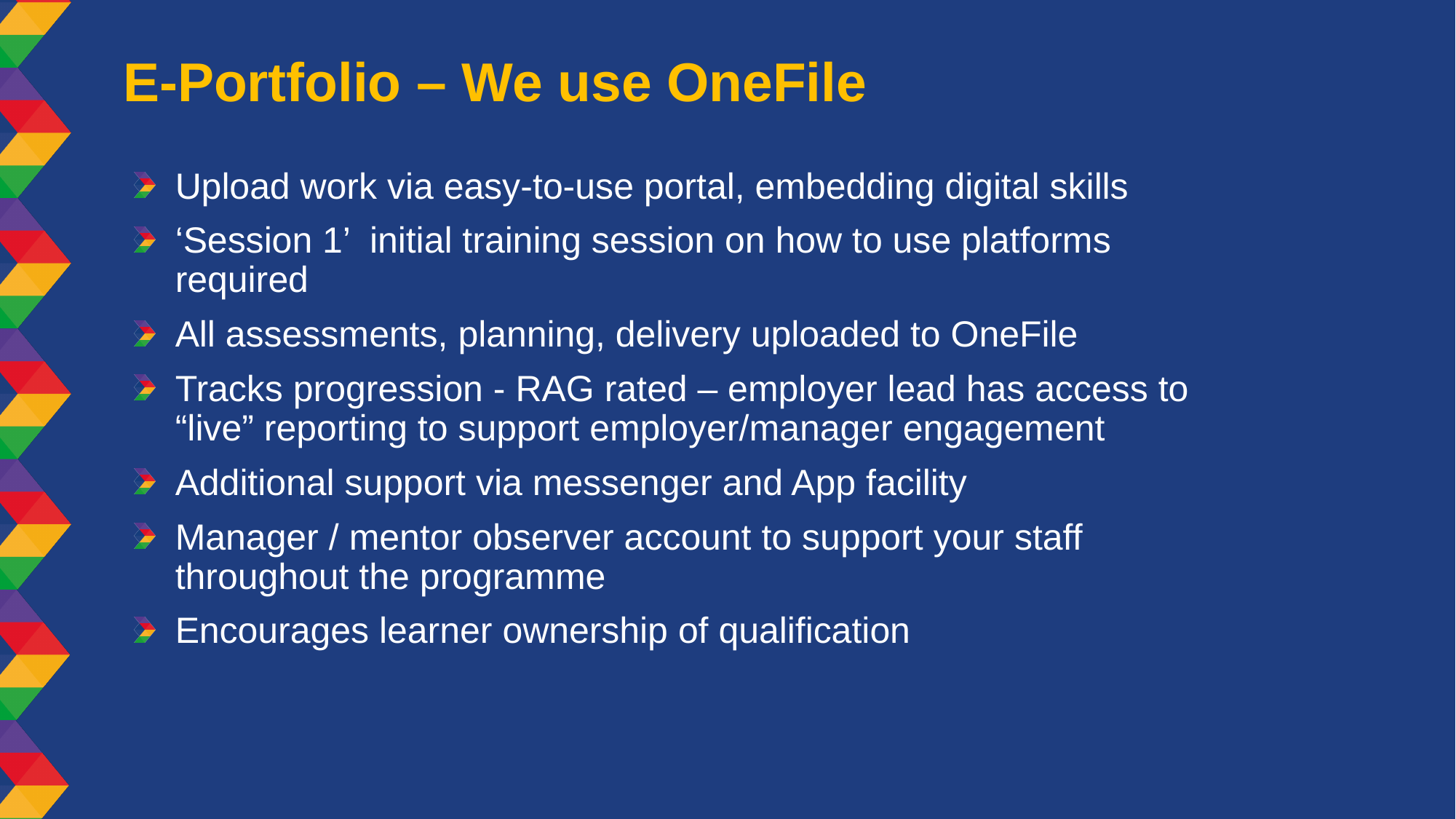

# E-Portfolio – We use OneFile
Upload work via easy-to-use portal, embedding digital skills
‘Session 1’  initial training session on how to use platforms required
All assessments, planning, delivery uploaded to OneFile
Tracks progression - RAG rated – employer lead has access to “live” reporting to support employer/manager engagement
Additional support via messenger and App facility
Manager / mentor observer account to support your staff throughout the programme
Encourages learner ownership of qualification